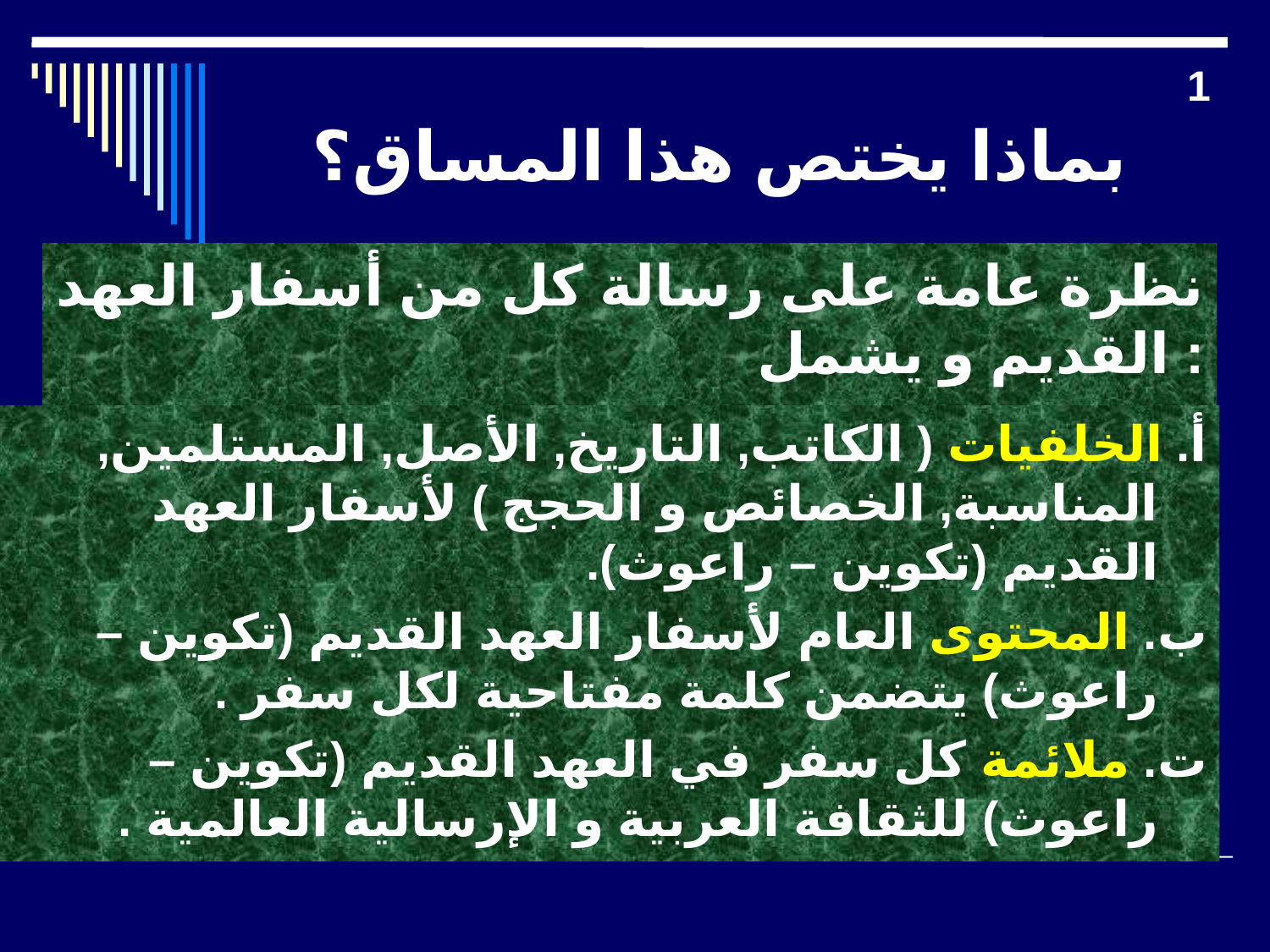

1
# بماذا يختص هذا المساق؟
نظرة عامة على رسالة كل من أسفار العهد القديم و يشمل :
أ. الخلفيات ( الكاتب, التاريخ, الأصل, المستلمين, المناسبة, الخصائص و الحجج ) لأسفار العهد القديم (تكوين – راعوث).
ب. المحتوى العام لأسفار العهد القديم (تكوين – راعوث) يتضمن كلمة مفتاحية لكل سفر .
ت. ملائمة كل سفر في العهد القديم (تكوين – راعوث) للثقافة العربية و الإرسالية العالمية .